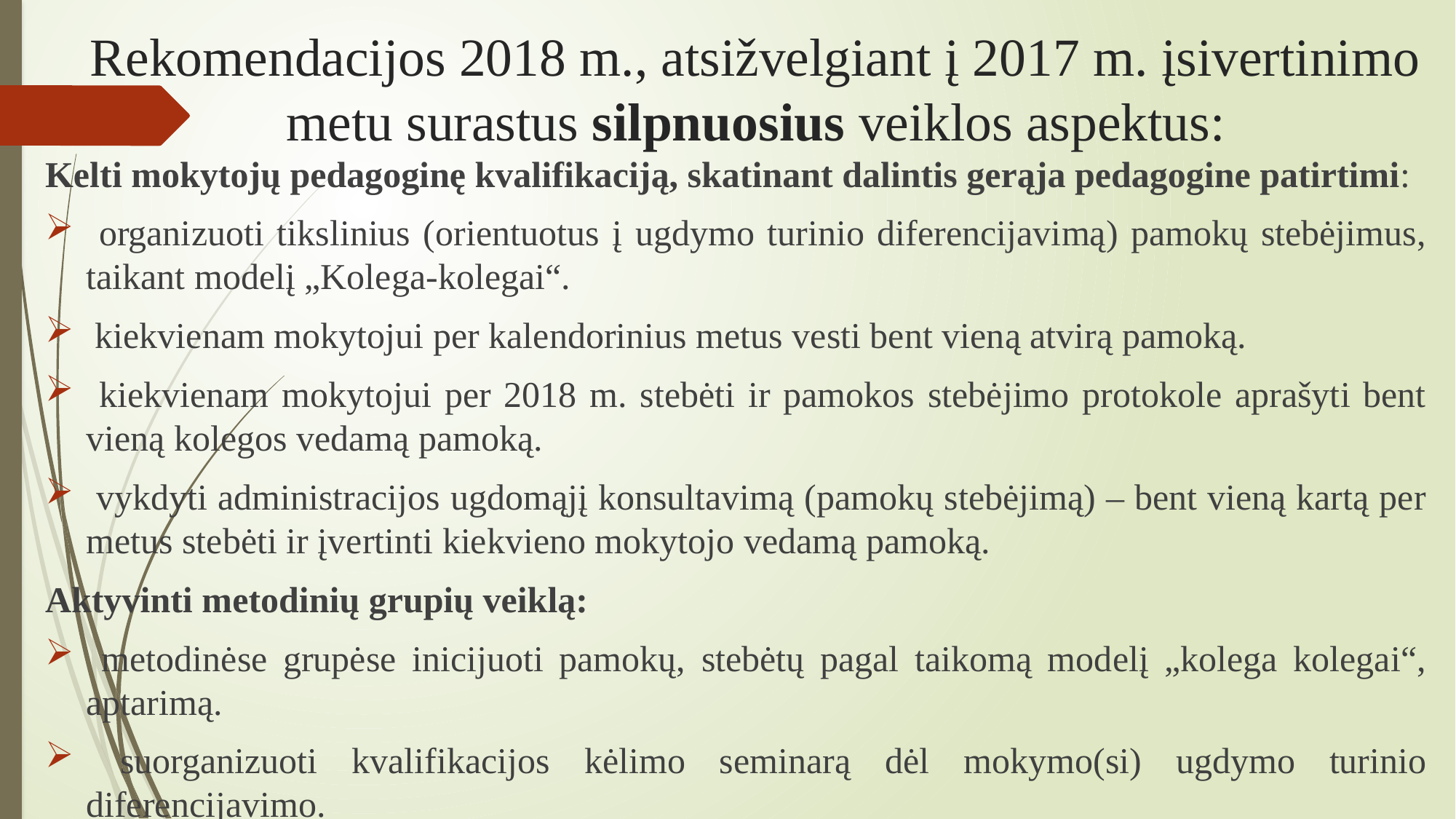

# Rekomendacijos 2018 m., atsižvelgiant į 2017 m. įsivertinimo metu surastus silpnuosius veiklos aspektus:
Kelti mokytojų pedagoginę kvalifikaciją, skatinant dalintis gerąja pedagogine patirtimi:
 organizuoti tikslinius (orientuotus į ugdymo turinio diferencijavimą) pamokų stebėjimus, taikant modelį „Kolega-kolegai“.
 kiekvienam mokytojui per kalendorinius metus vesti bent vieną atvirą pamoką.
 kiekvienam mokytojui per 2018 m. stebėti ir pamokos stebėjimo protokole aprašyti bent vieną kolegos vedamą pamoką.
 vykdyti administracijos ugdomąjį konsultavimą (pamokų stebėjimą) – bent vieną kartą per metus stebėti ir įvertinti kiekvieno mokytojo vedamą pamoką.
Aktyvinti metodinių grupių veiklą:
 metodinėse grupėse inicijuoti pamokų, stebėtų pagal taikomą modelį „kolega kolegai“, aptarimą.
 suorganizuoti kvalifikacijos kėlimo seminarą dėl mokymo(si) ugdymo turinio diferencijavimo.